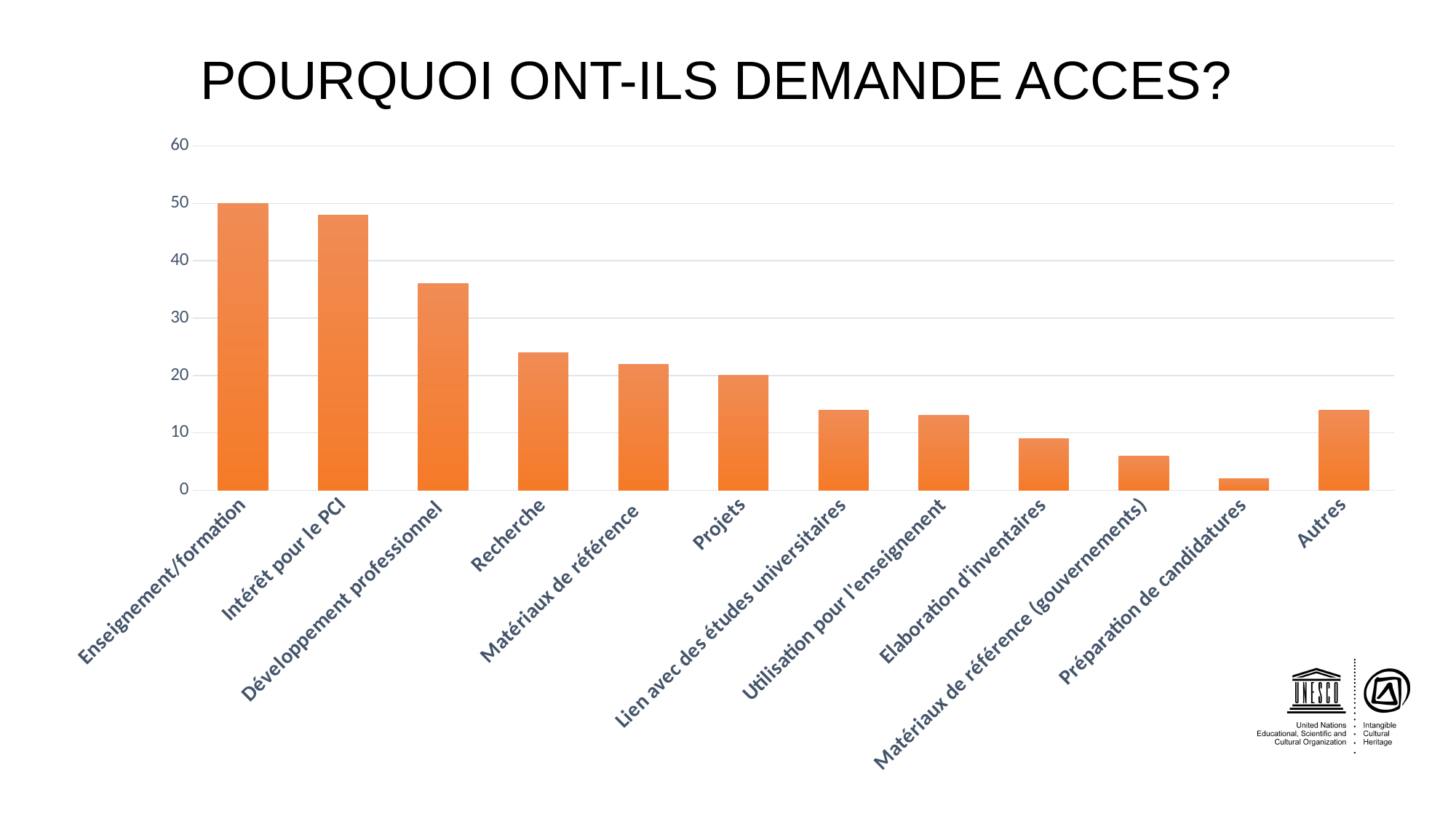

# Pourquoi ont-ils demande acces?

### Chart

| Category | Sales |
|---|---|
| Enseignement/formation | 50.0 |
| Intérêt pour le PCI | 48.0 |
| Développement professionnel  | 36.0 |
| Recherche | 24.0 |
| Matériaux de référence   | 22.0 |
| Projets | 20.0 |
| Lien avec des études universitaires | 14.0 |
| Utilisation pour l'enseignenent | 13.0 |
| Elaboration d'inventaires | 9.0 |
| Matériaux de référence (gouvernements) | 6.0 |
| Préparation de candidatures | 2.0 |
| Autres | 14.0 |